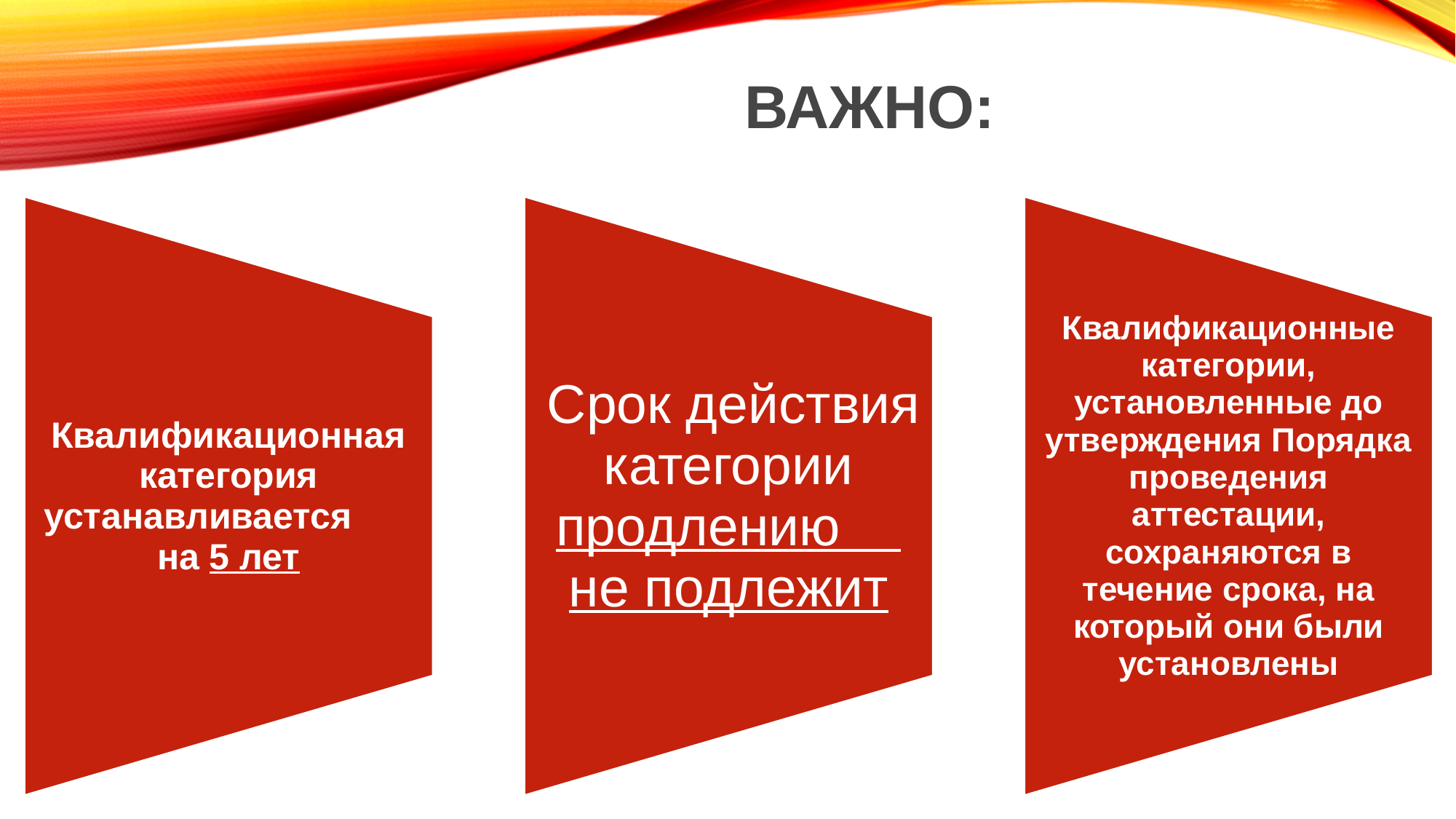

# ВАЖНО:
Квалификационная категория устанавливается       на 5 лет
 Срок действия категории продлению     не подлежит
Квалификационные категории, установленные до утверждения Порядка проведения аттестации, сохраняются в течение срока, на который они были установлены